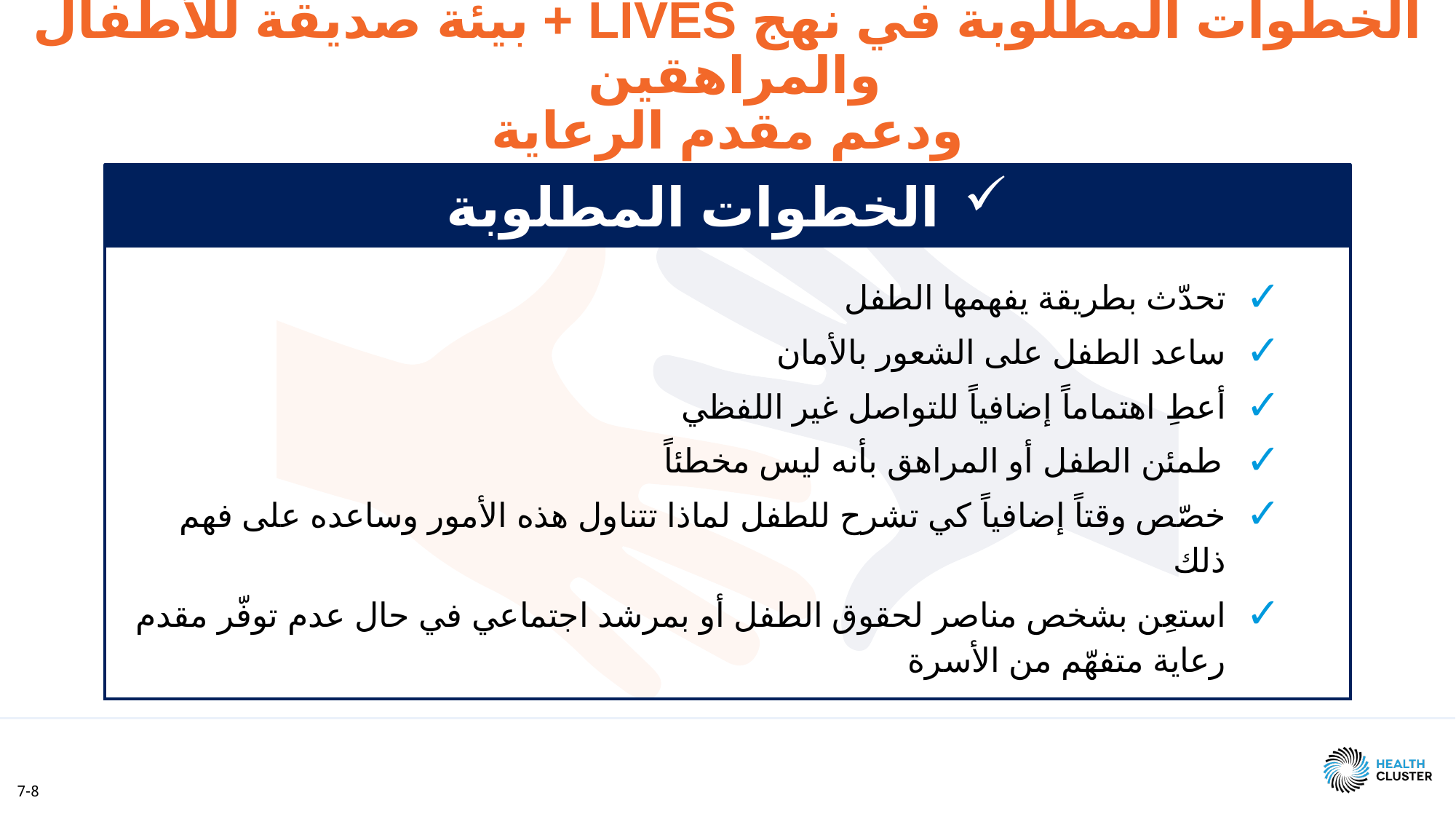

الخطوات المطلوبة في نهج LIVES + بيئة صديقة للأطفال والمراهقين
ودعم مقدم الرعاية
الخطوات المطلوبة

تحدّث بطريقة يفهمها الطفل
ساعد الطفل على الشعور بالأمان
أعطِ اهتماماً إضافياً للتواصل غير اللفظي
طمئن الطفل أو المراهق بأنه ليس مخطئاً
خصّص وقتاً إضافياً كي تشرح للطفل لماذا تتناول هذه الأمور وساعده على فهم ذلك
استعِن بشخص مناصر لحقوق الطفل أو بمرشد اجتماعي في حال عدم توفّر مقدم رعاية متفهّم من الأسرة
7-8